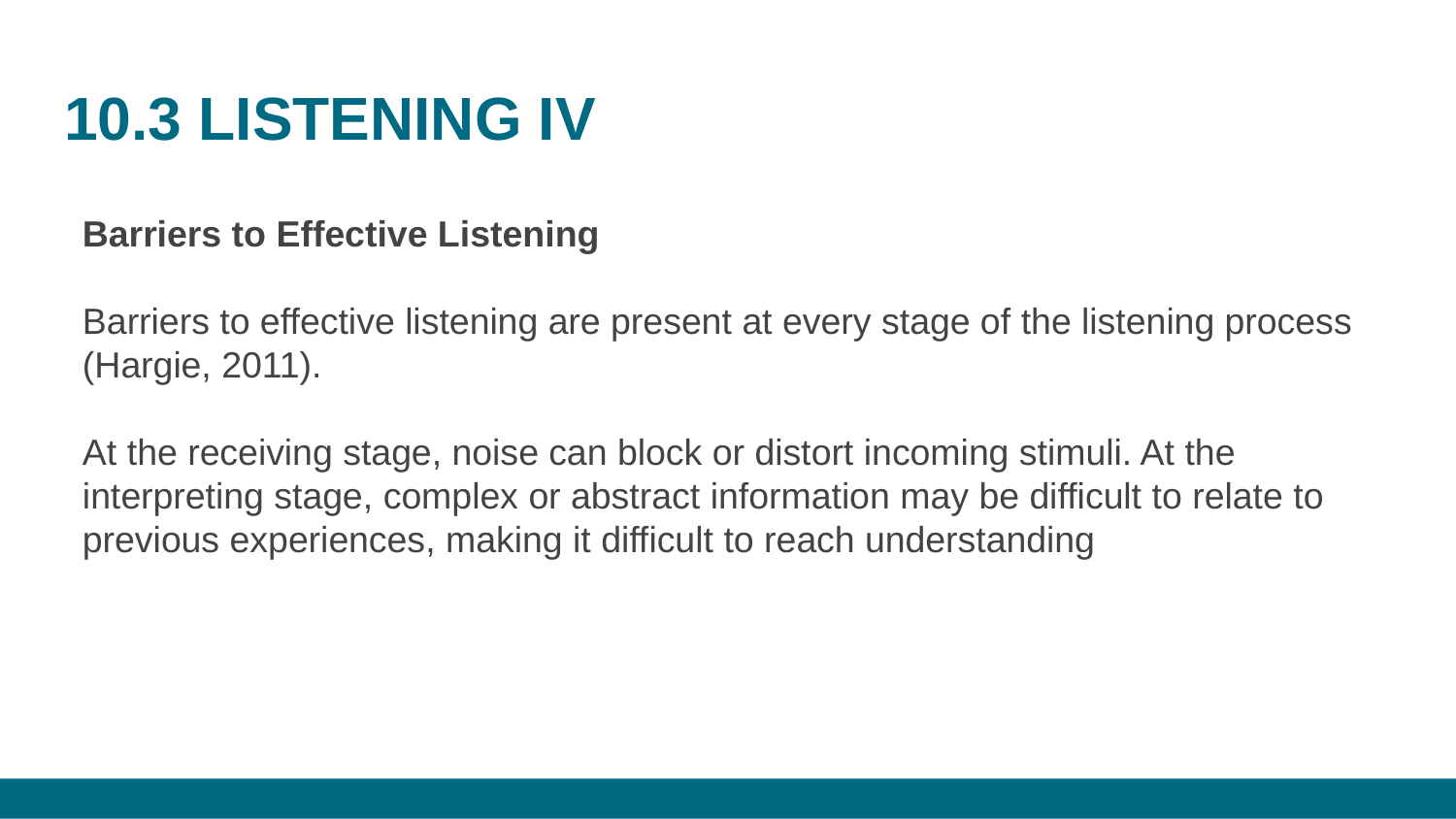

# 10.3 LISTENING IV
Barriers to Effective Listening

Barriers to effective listening are present at every stage of the listening process (Hargie, 2011).

At the receiving stage, noise can block or distort incoming stimuli. At the interpreting stage, complex or abstract information may be difficult to relate to previous experiences, making it difficult to reach understanding